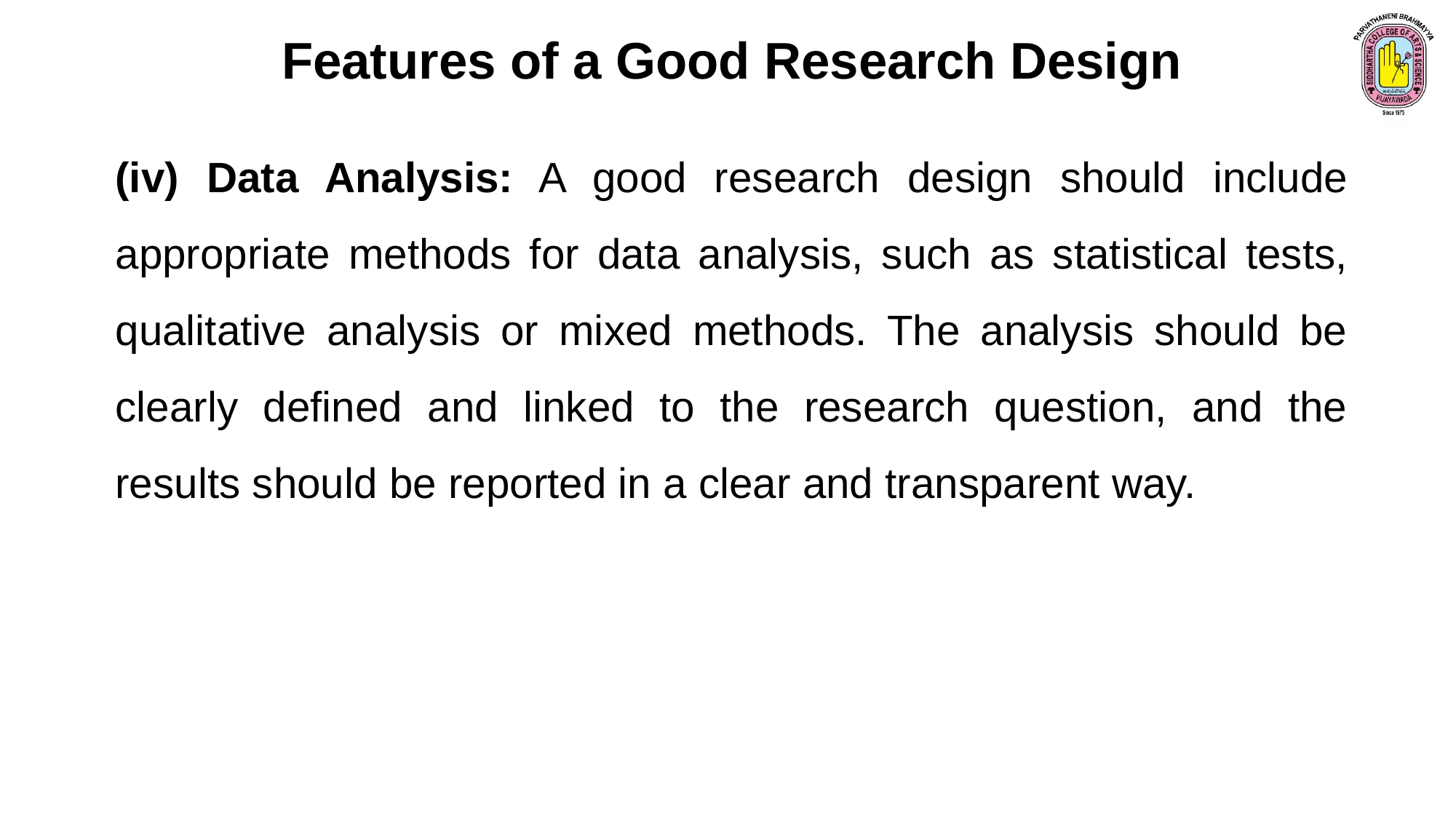

Features of a Good Research Design
(iv) Data Analysis: A good research design should include appropriate methods for data analysis, such as statistical tests, qualitative analysis or mixed methods. The analysis should be clearly defined and linked to the research question, and the results should be reported in a clear and transparent way.